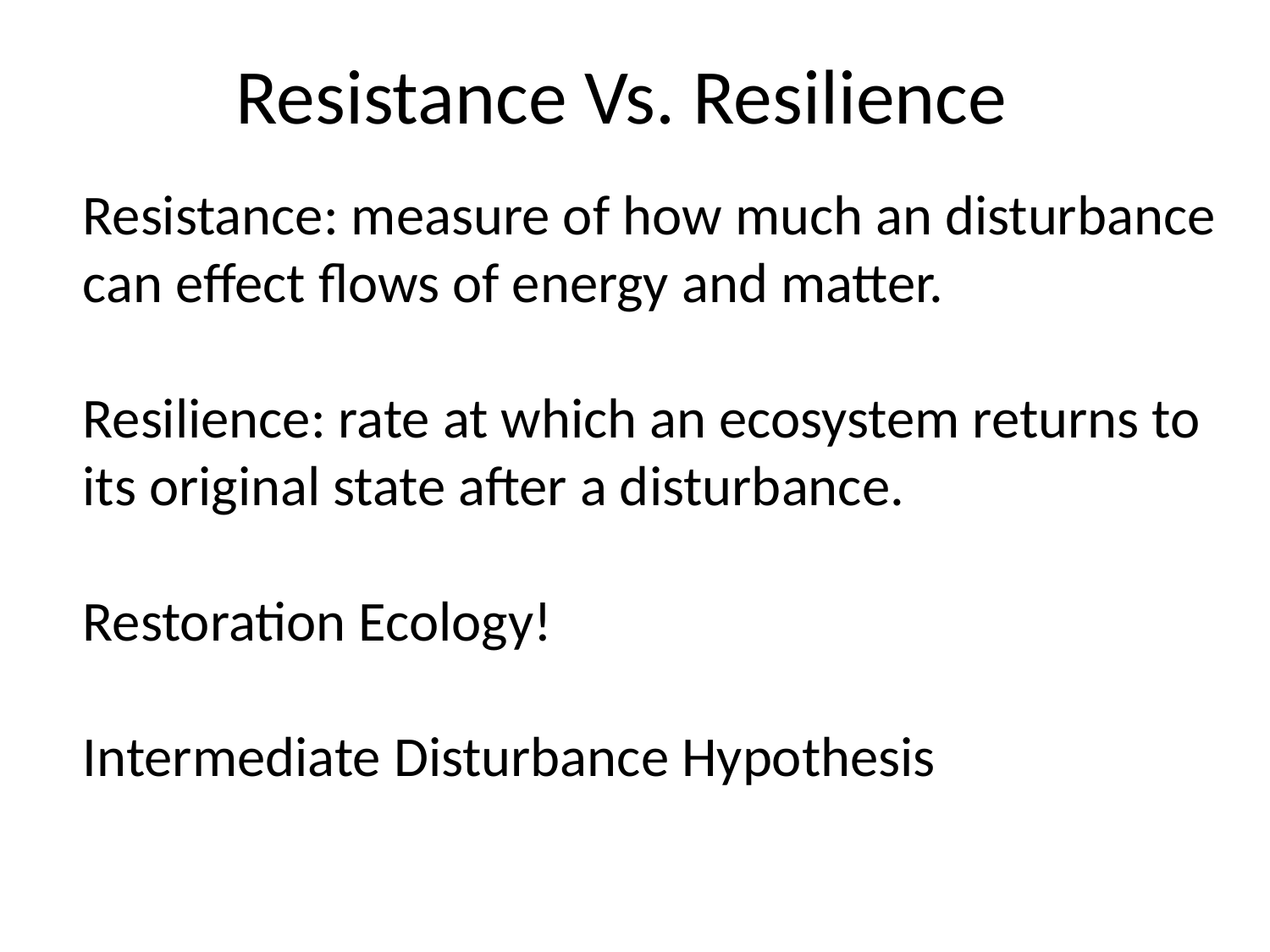

Resistance Vs. Resilience
Resistance: measure of how much an disturbance can effect flows of energy and matter.

Resilience: rate at which an ecosystem returns to its original state after a disturbance.

Restoration Ecology!

Intermediate Disturbance Hypothesis